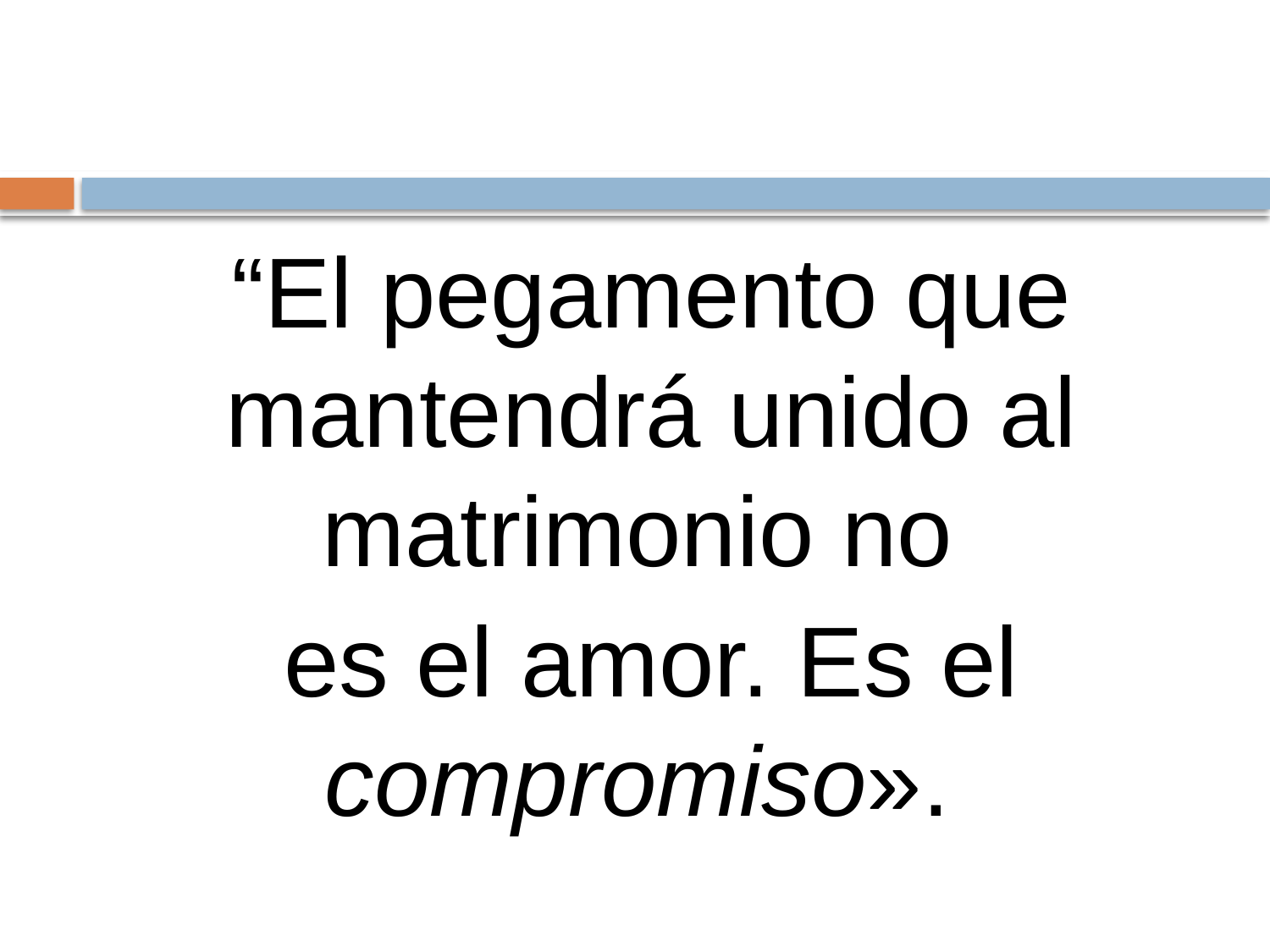

#
“El pegamento que mantendrá unido al matrimonio no
es el amor. Es el compromiso».